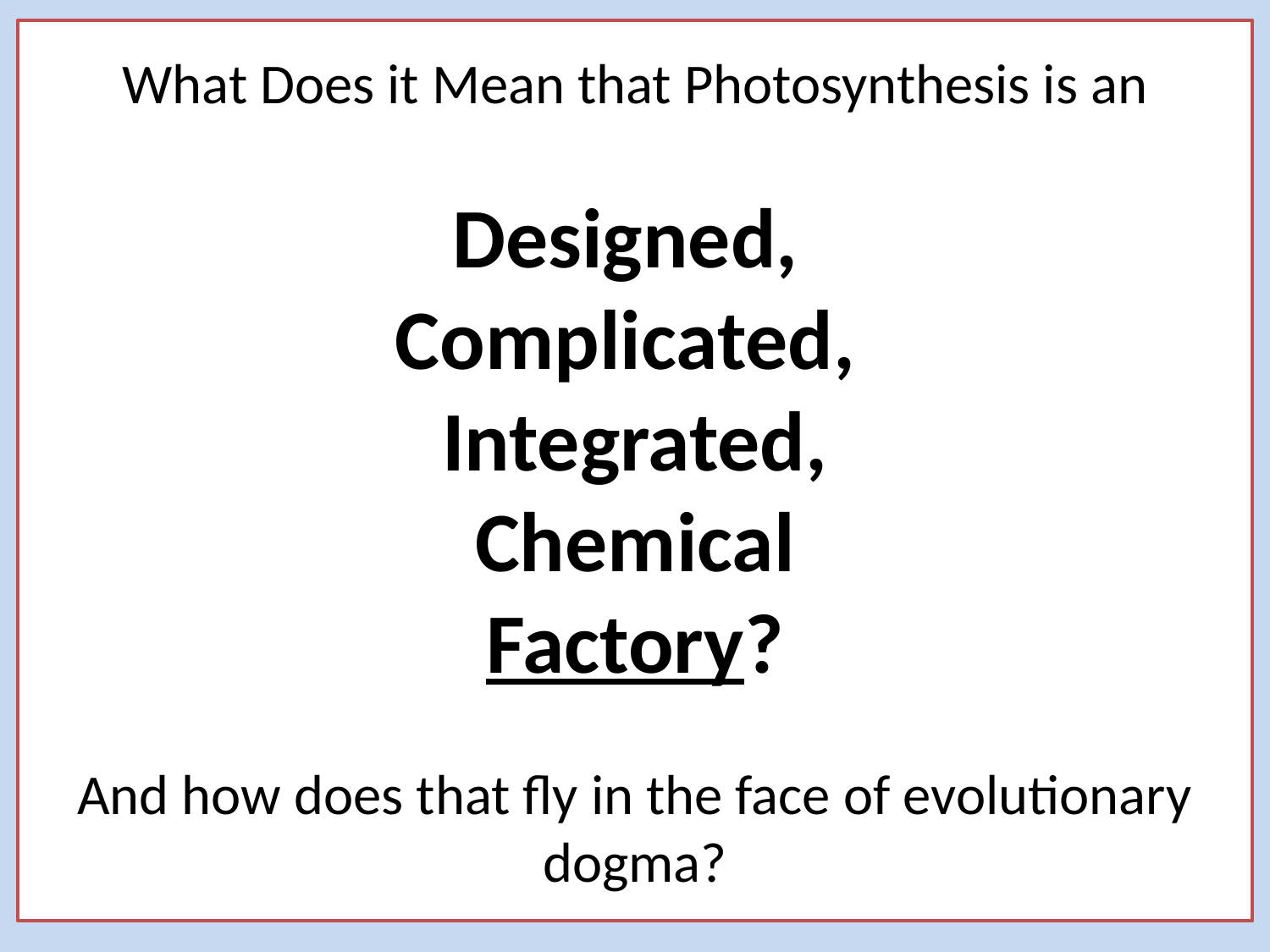

# What Does it Mean that Photosynthesis is an Designed, Complicated, Integrated, Chemical Factory? And how does that fly in the face of evolutionary dogma?